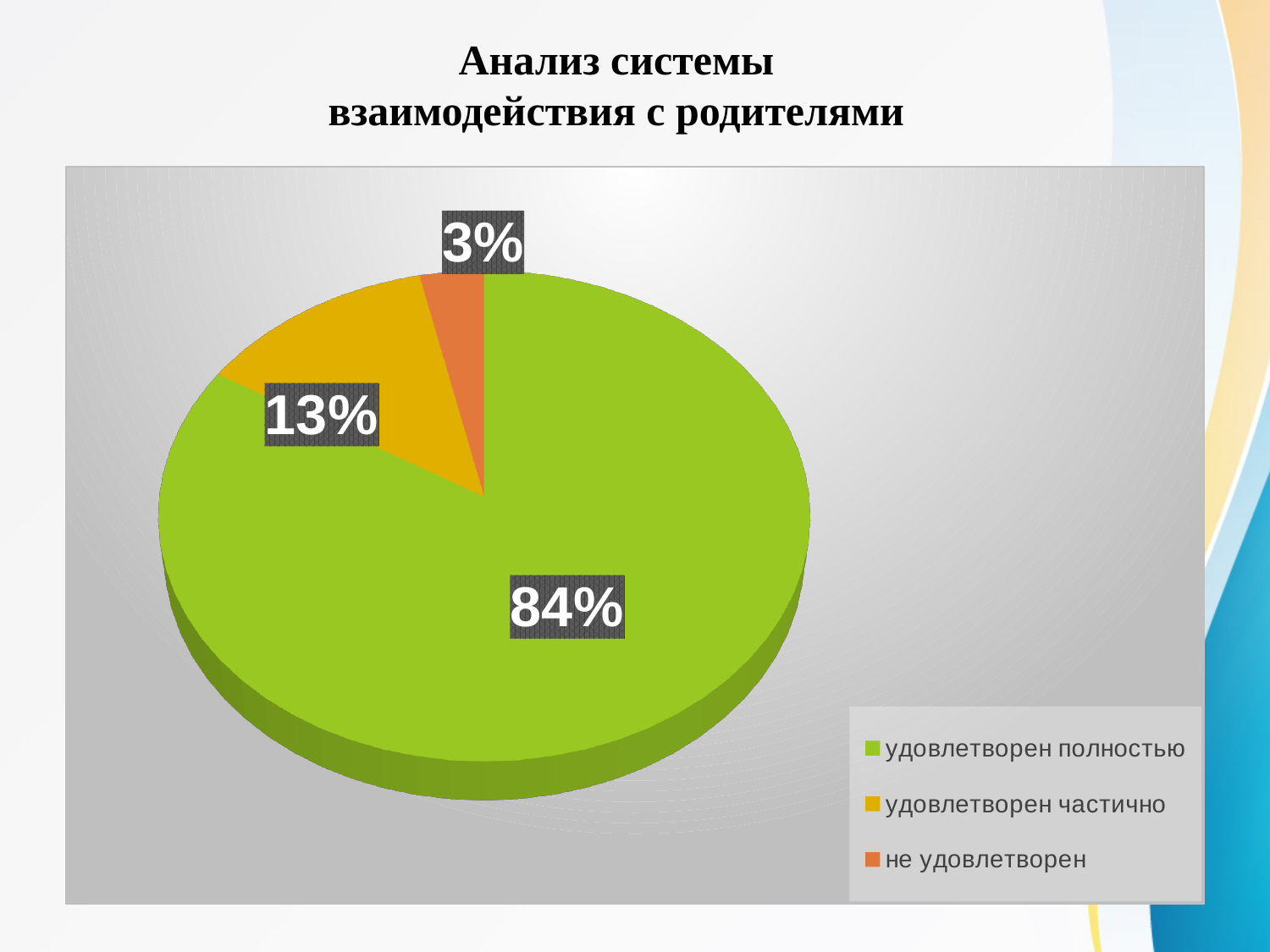

Анализ системы взаимодействия с родителями

[unsupported chart]